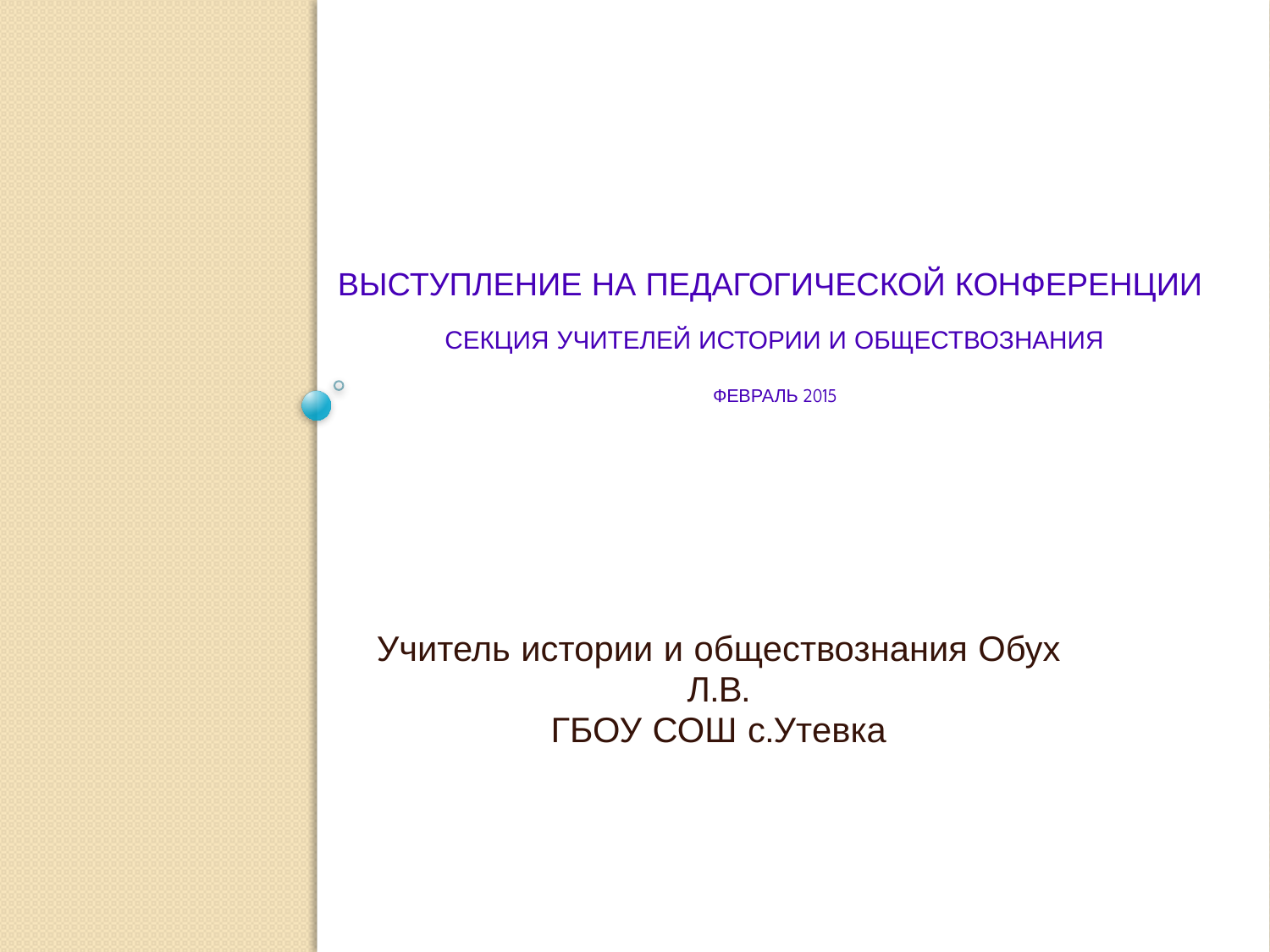

# Выступление на педагогической конференции секция учителей истории и обществознания февраль 2015
Учитель истории и обществознания Обух Л.В.
ГБОУ СОШ с.Утевка